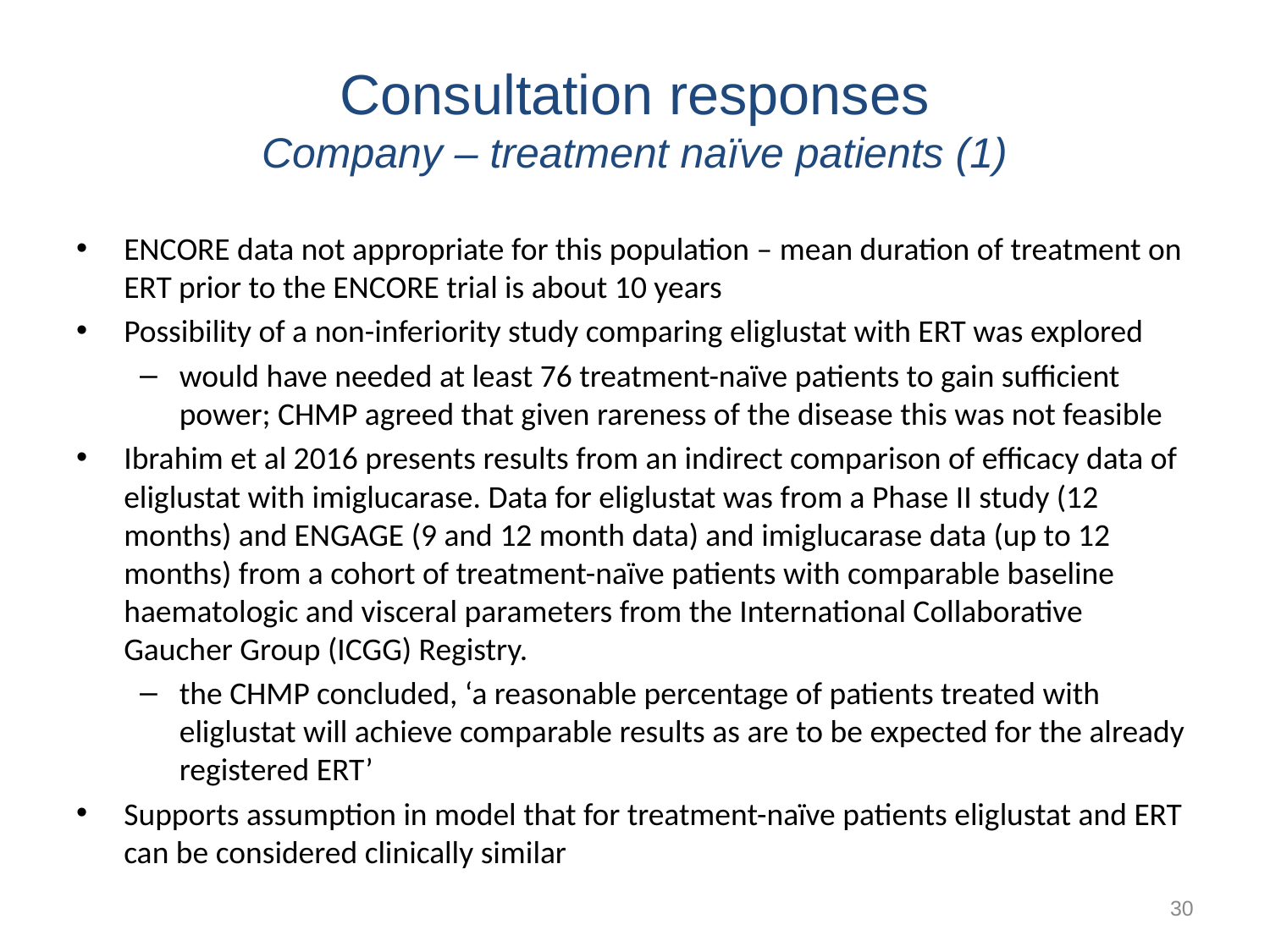

# Consultation responses Company – treatment naïve patients (1)
ENCORE data not appropriate for this population – mean duration of treatment on ERT prior to the ENCORE trial is about 10 years
Possibility of a non-inferiority study comparing eliglustat with ERT was explored
would have needed at least 76 treatment-naïve patients to gain sufficient power; CHMP agreed that given rareness of the disease this was not feasible
Ibrahim et al 2016 presents results from an indirect comparison of efficacy data of eliglustat with imiglucarase. Data for eliglustat was from a Phase II study (12 months) and ENGAGE (9 and 12 month data) and imiglucarase data (up to 12 months) from a cohort of treatment-naïve patients with comparable baseline haematologic and visceral parameters from the International Collaborative Gaucher Group (ICGG) Registry.
the CHMP concluded, ‘a reasonable percentage of patients treated with eliglustat will achieve comparable results as are to be expected for the already registered ERT’
Supports assumption in model that for treatment-naïve patients eliglustat and ERT can be considered clinically similar

30